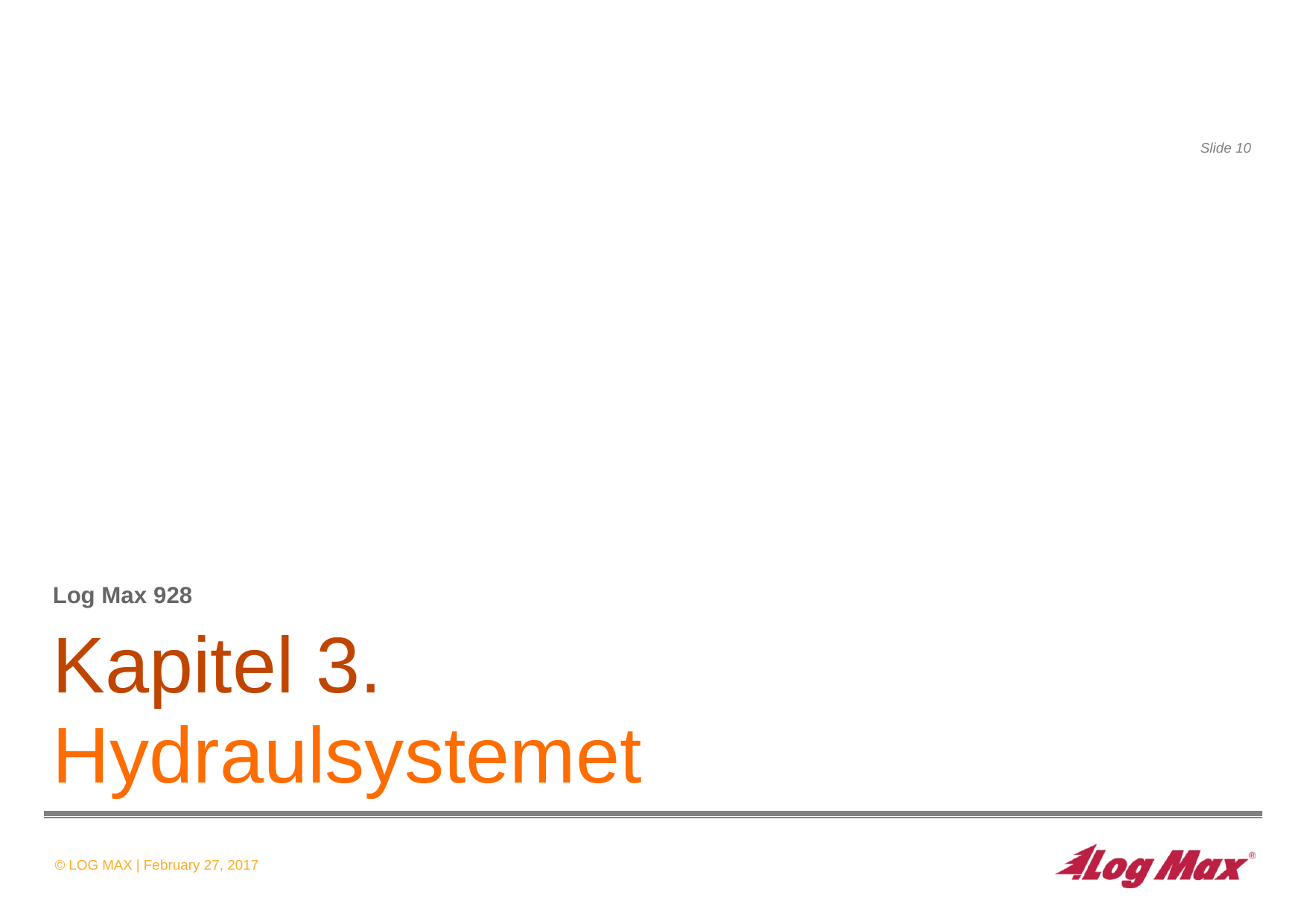

Log Max 928
# Kapitel 3.
Hydraulsystemet